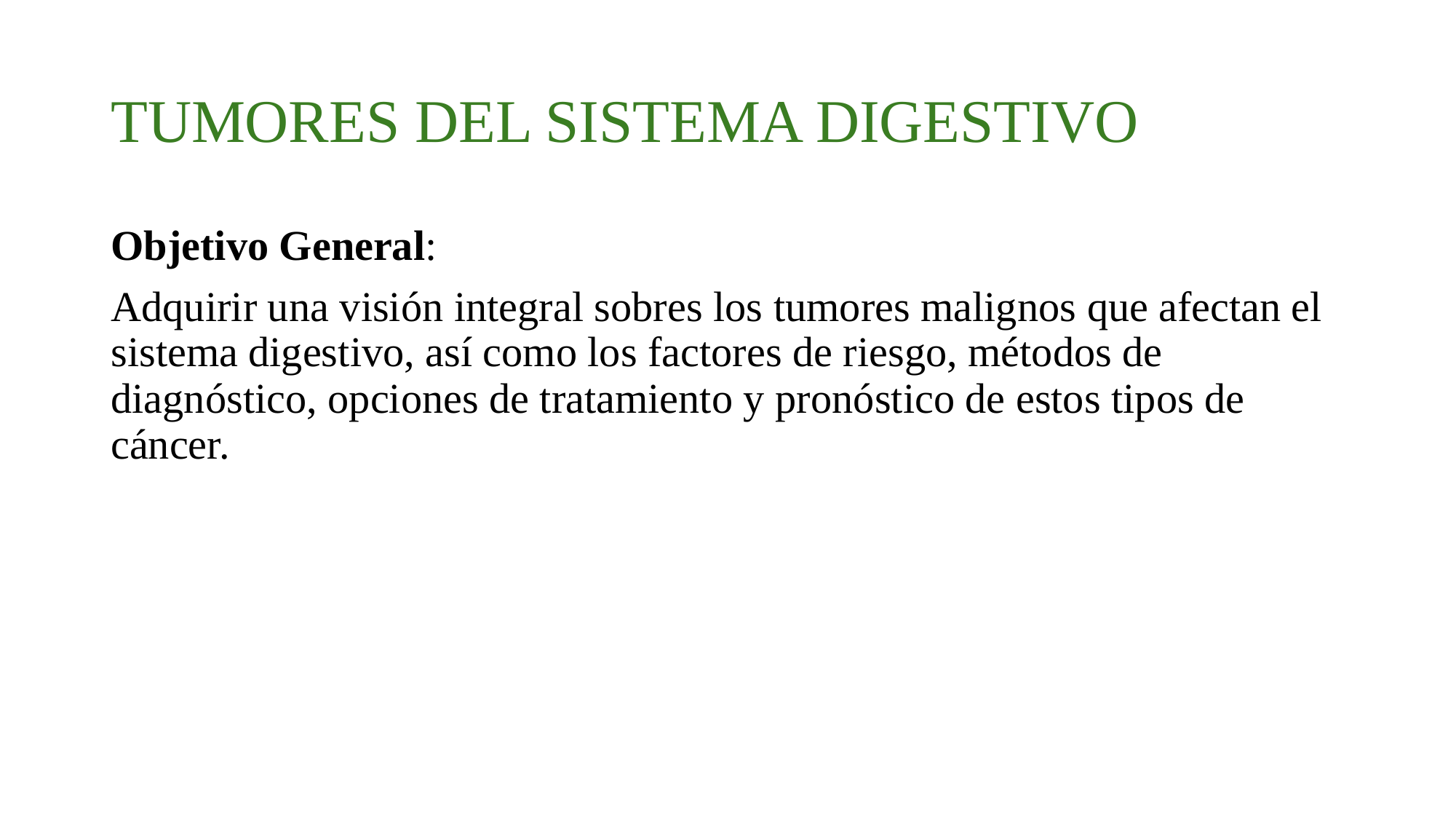

# TUMORES DEL SISTEMA DIGESTIVO
Objetivo General:
Adquirir una visión integral sobres los tumores malignos que afectan el sistema digestivo, así como los factores de riesgo, métodos de diagnóstico, opciones de tratamiento y pronóstico de estos tipos de cáncer.